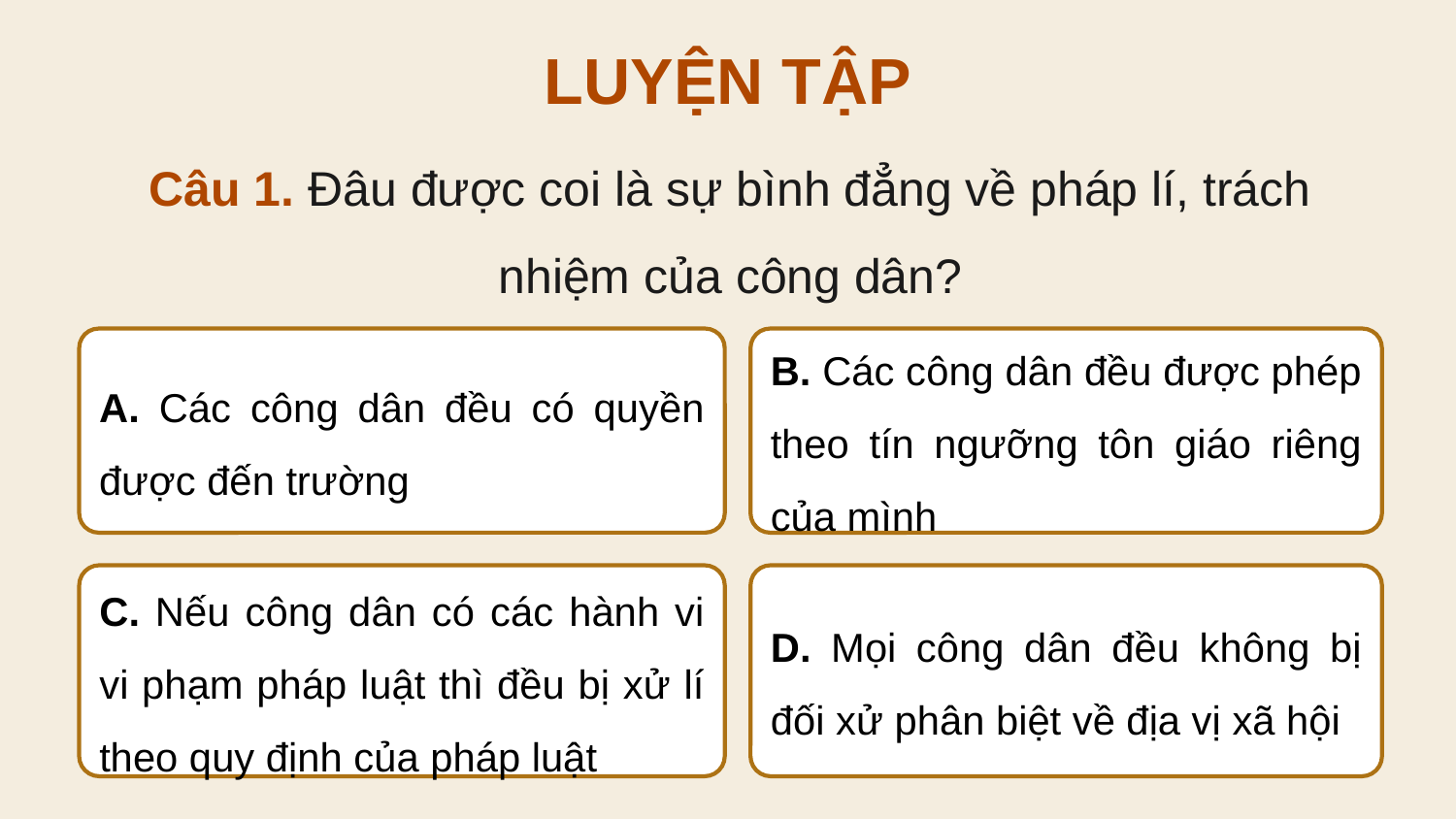

LUYỆN TẬP
Câu 1. Đâu được coi là sự bình đẳng về pháp lí, trách nhiệm của công dân?
A. Các công dân đều có quyền được đến trường
B. Các công dân đều được phép theo tín ngưỡng tôn giáo riêng của mình
C. Nếu công dân có các hành vi vi phạm pháp luật thì đều bị xử lí theo quy định của pháp luật
D. Mọi công dân đều không bị đối xử phân biệt về địa vị xã hội